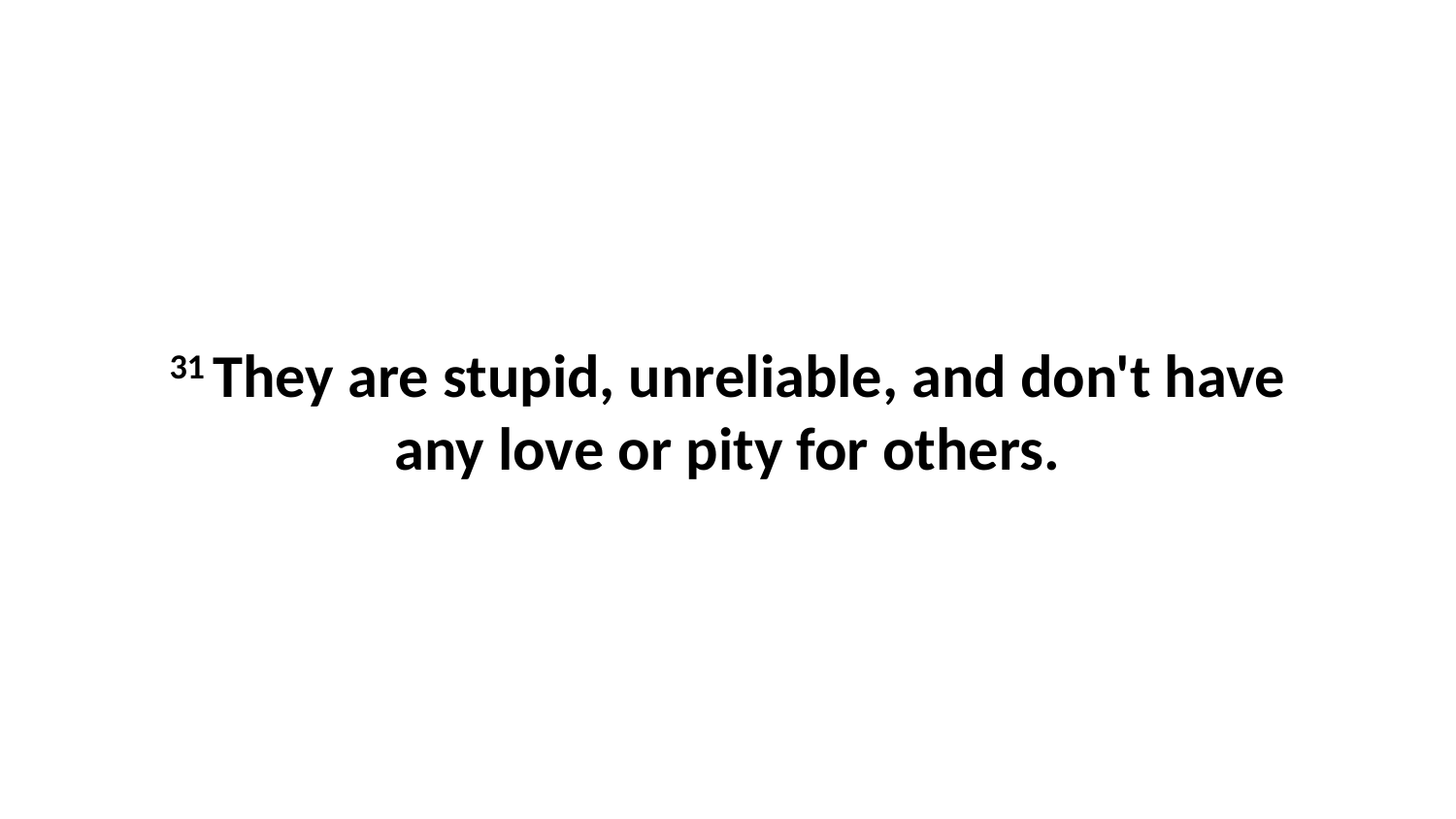

31 They are stupid, unreliable, and don't have any love or pity for others.